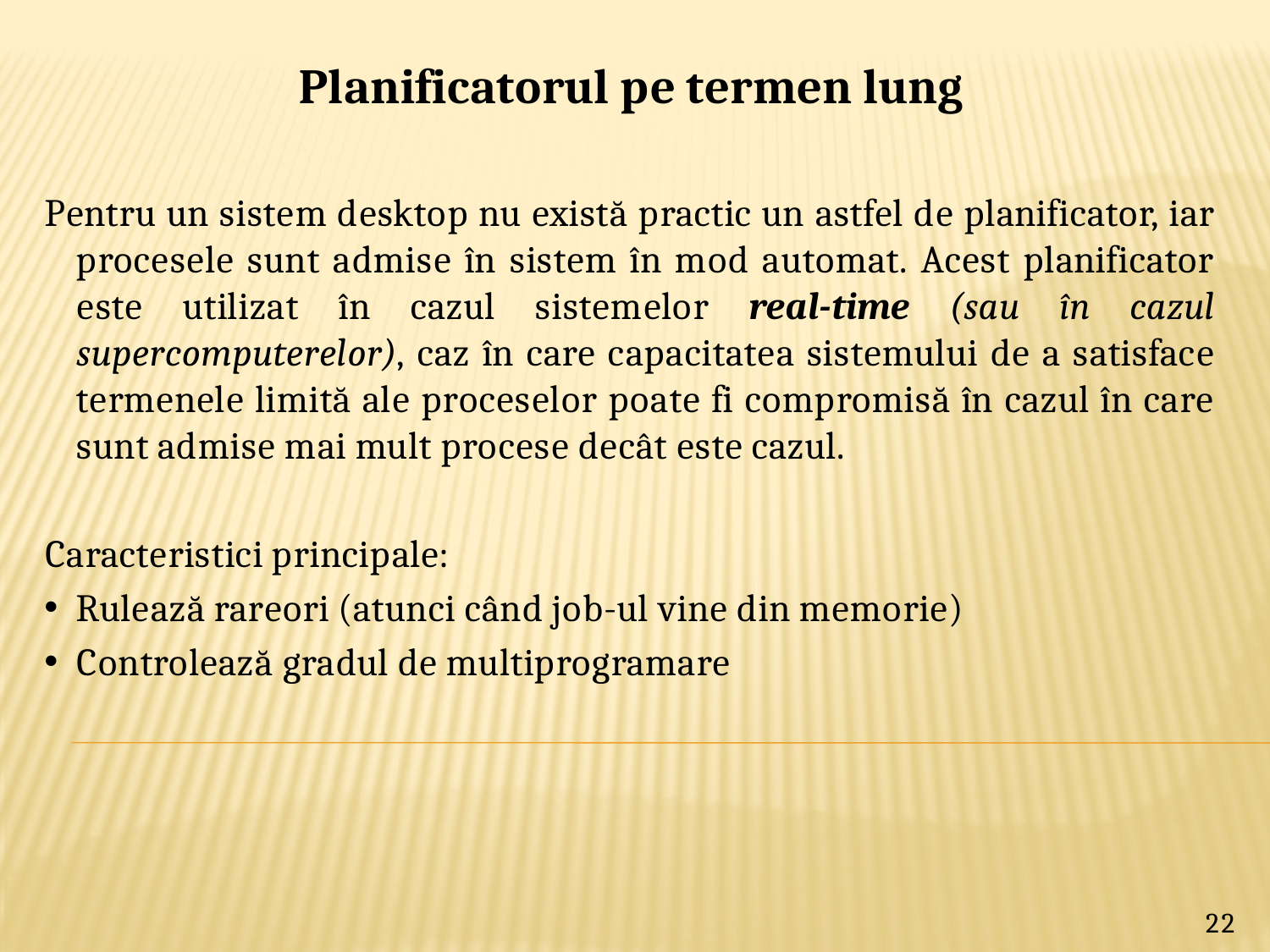

Planificatorul pe termen lung

Pentru un sistem desktop nu există practic un astfel de planificator, iar procesele sunt admise în sistem în mod automat. Acest planificator este utilizat în cazul sistemelor real-time (sau în cazul supercomputerelor), caz în care capacitatea sistemului de a satisface termenele limită ale proceselor poate fi compromisă în cazul în care sunt admise mai mult procese decât este cazul.

Caracteristici principale:
Rulează rareori (atunci când job-ul vine din memorie)
Controlează gradul de multiprogramare

22